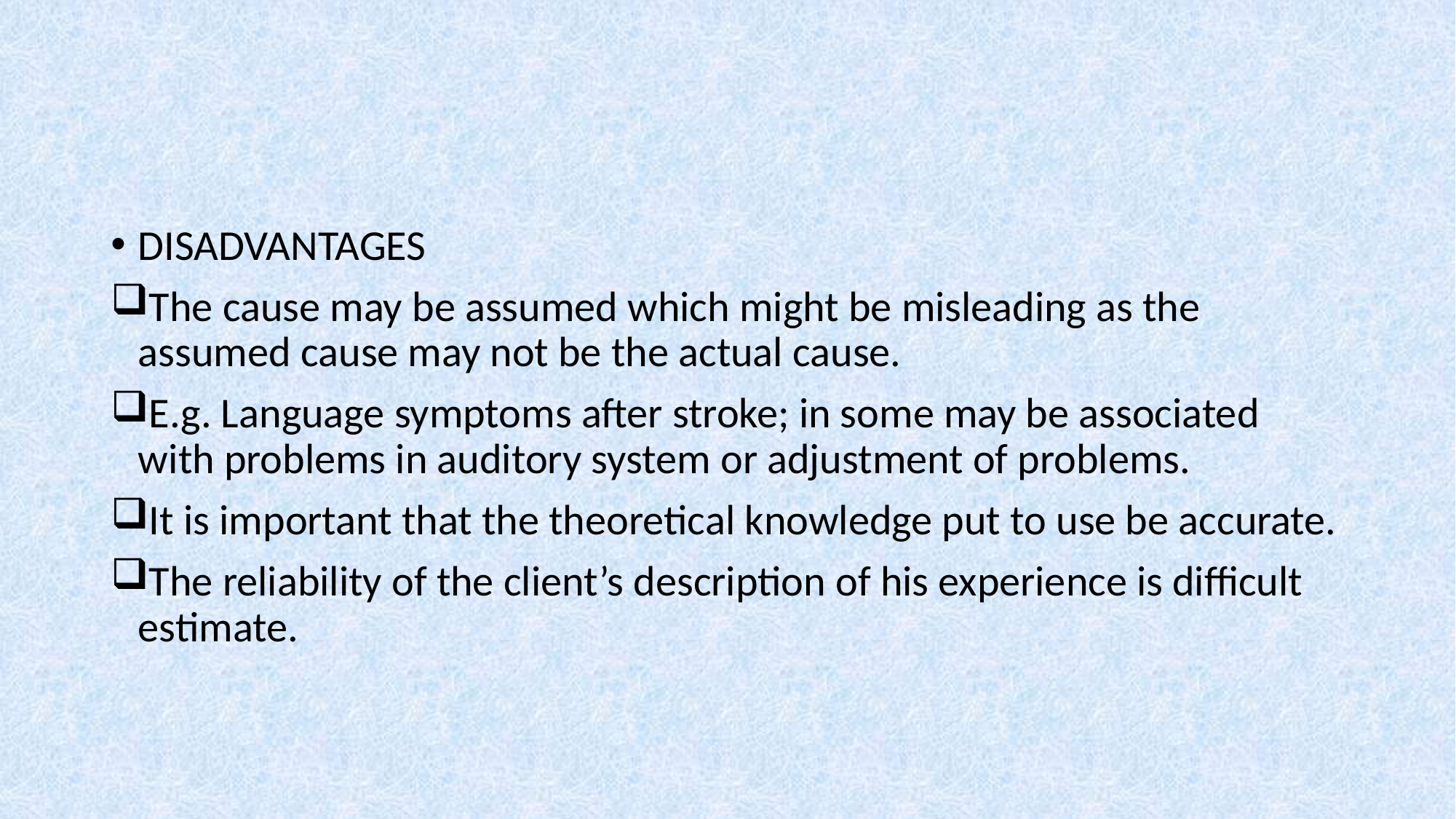

DISADVANTAGES
The cause may be assumed which might be misleading as the assumed cause may not be the actual cause.
E.g. Language symptoms after stroke; in some may be associated with problems in auditory system or adjustment of problems.
It is important that the theoretical knowledge put to use be accurate.
The reliability of the client’s description of his experience is difficult estimate.